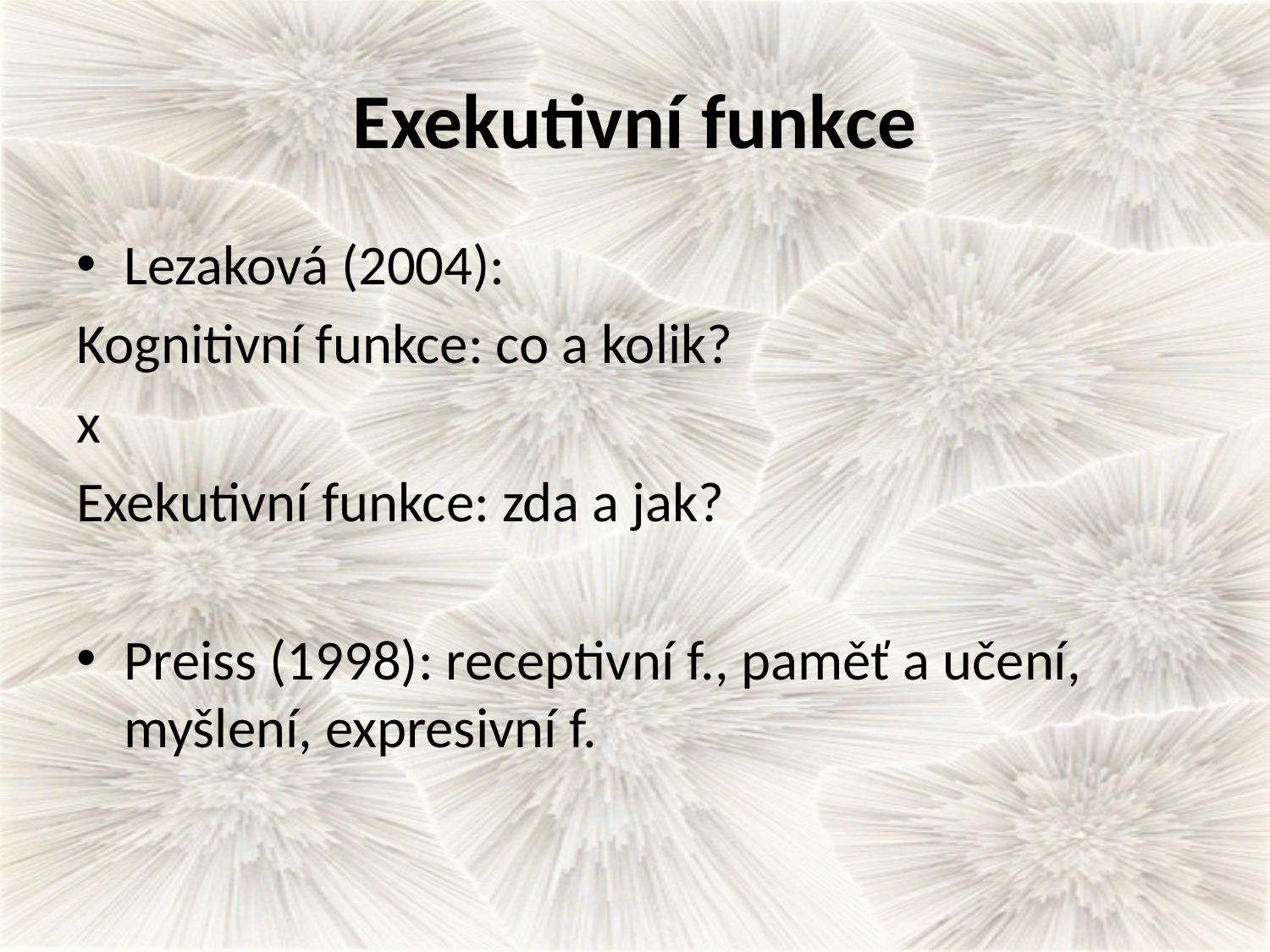

# Exekutivní funkce
Lezaková (2004):
Kognitivní funkce: co a kolik?
x
Exekutivní funkce: zda a jak?

Preiss (1998): receptivní f., paměť a učení, myšlení, expresivní f.